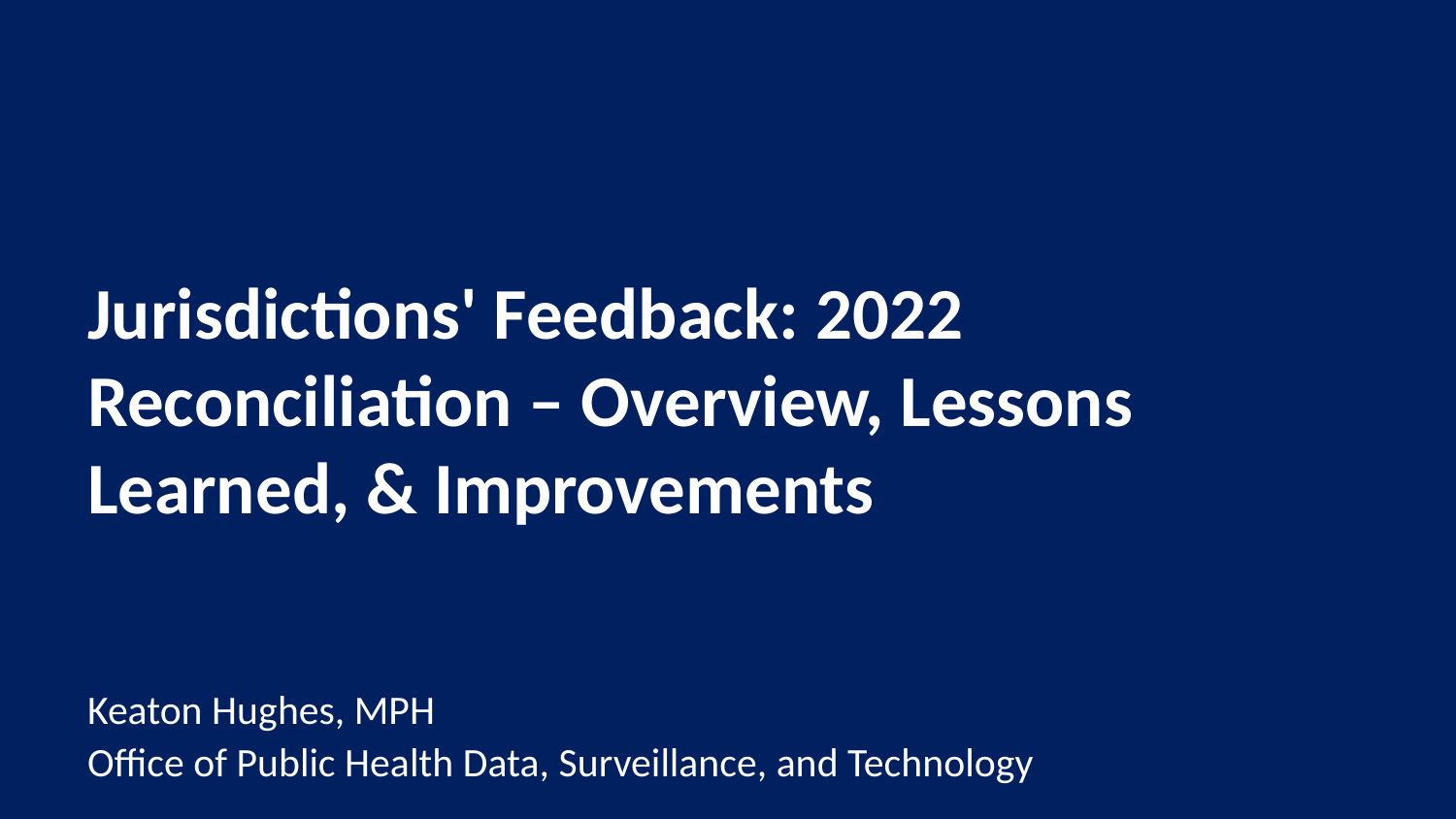

# Jurisdictions' Feedback: 2022 Reconciliation – Overview, Lessons Learned, & Improvements
Keaton Hughes, MPH
Office of Public Health Data, Surveillance, and Technology